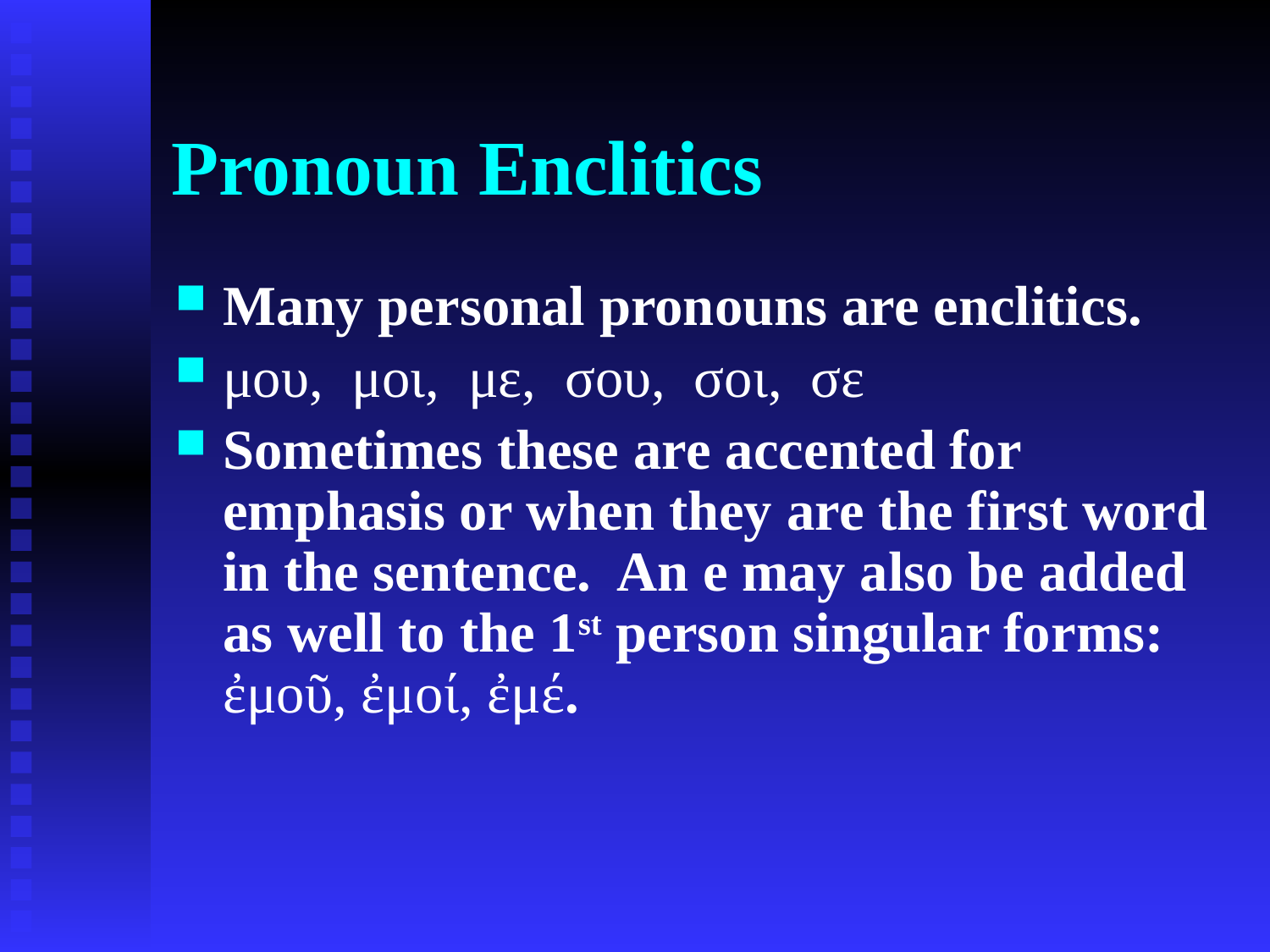

# Pronoun Enclitics
Many personal pronouns are enclitics.
μου,  μοι,  με,  σου,  σοι,  σε
Sometimes these are accented for emphasis or when they are the first word in the sentence.  An e may also be added
as well to the 1st person singular forms:  ἐμοῦ, ἐμοί, ἐμέ.